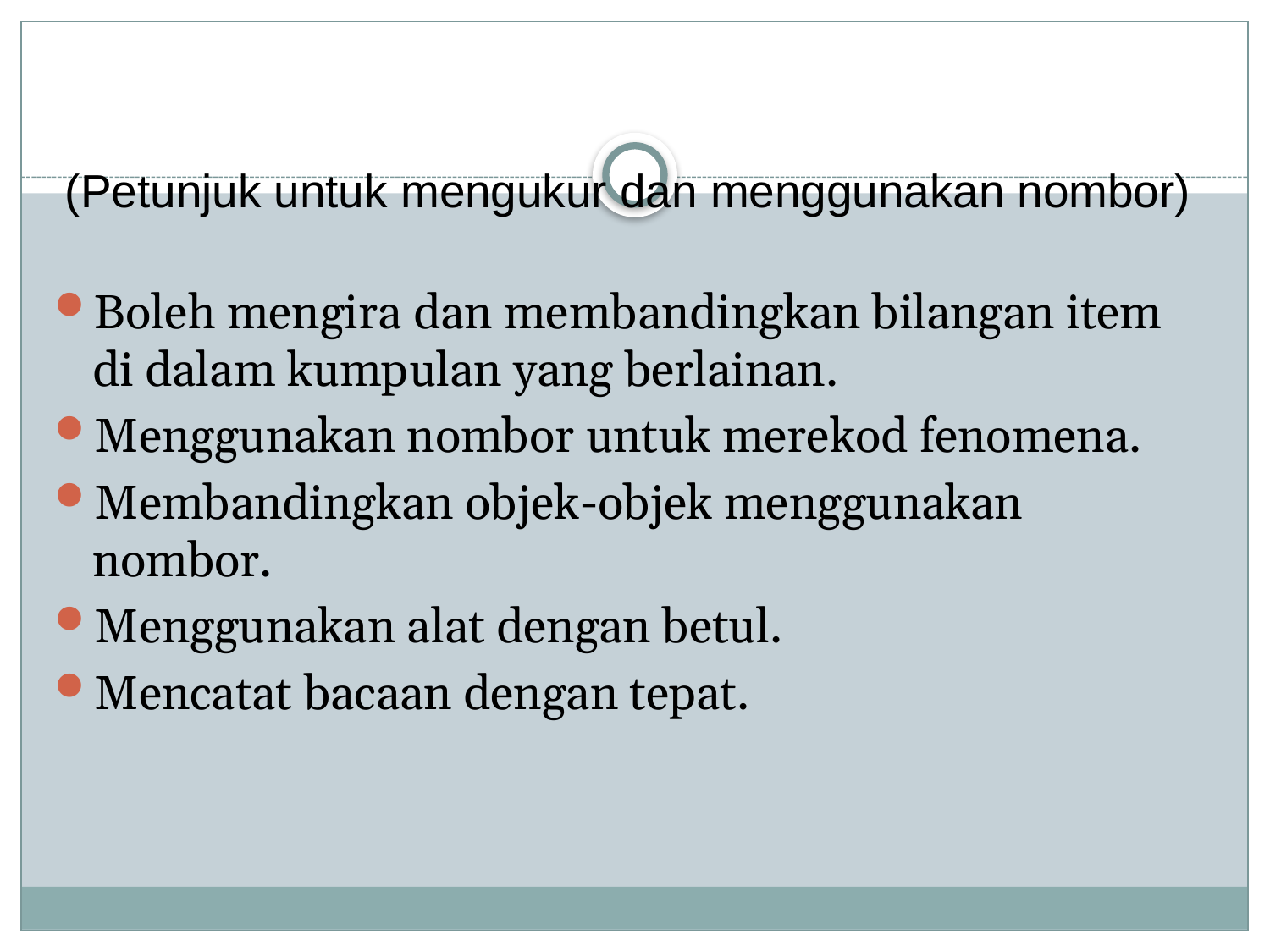

# (Petunjuk untuk mengukur dan menggunakan nombor)
Boleh mengira dan membandingkan bilangan item di dalam kumpulan yang berlainan.
Menggunakan nombor untuk merekod fenomena.
Membandingkan objek-objek menggunakan nombor.
Menggunakan alat dengan betul.
Mencatat bacaan dengan tepat.